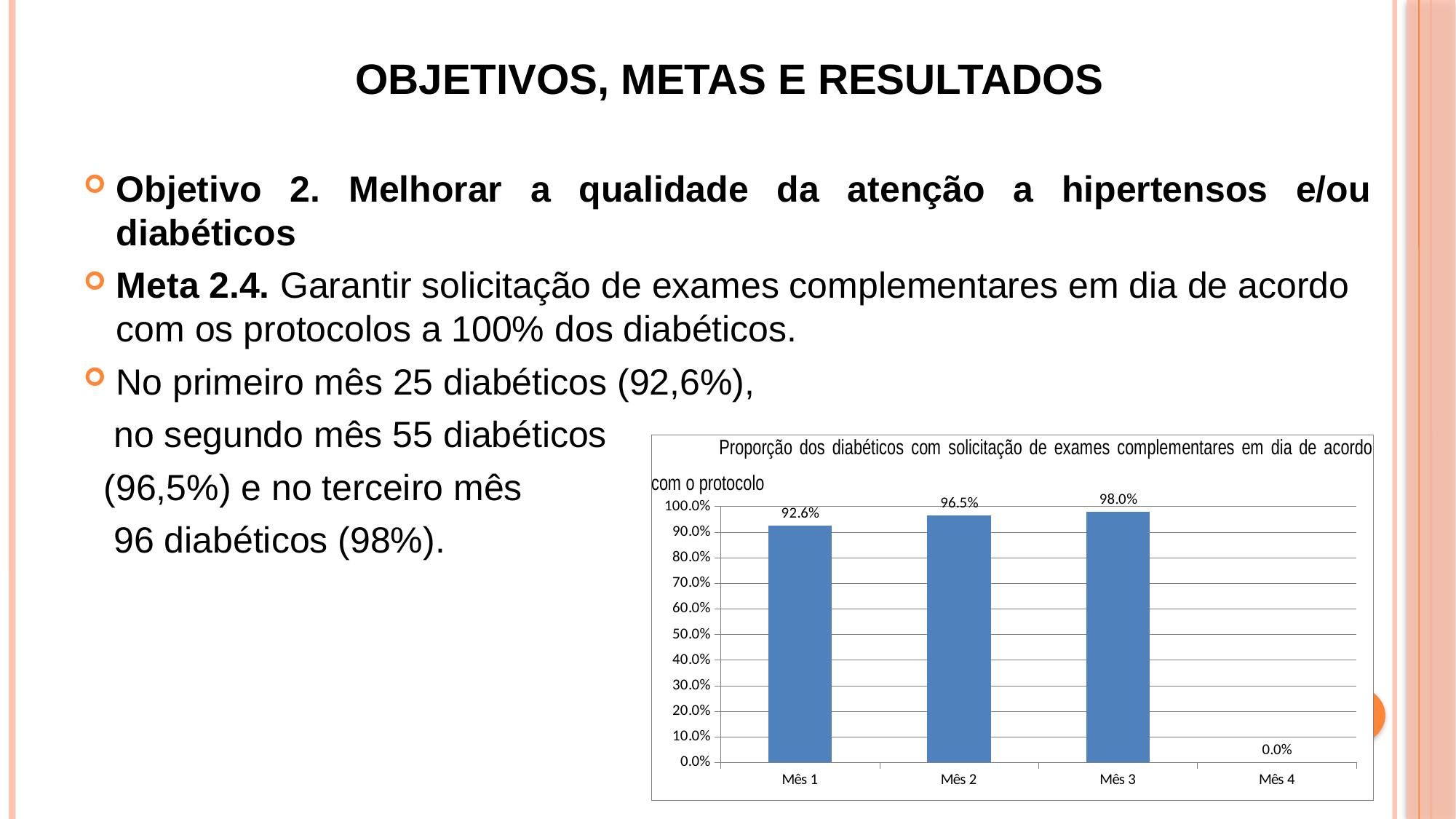

# Objetivos, Metas e Resultados
Objetivo 2. Melhorar a qualidade da atenção a hipertensos e/ou diabéticos
Meta 2.4. Garantir solicitação de exames complementares em dia de acordo com os protocolos a 100% dos diabéticos.
No primeiro mês 25 diabéticos (92,6%),
   no segundo mês 55 diabéticos
  (96,5%) e no terceiro mês
   96 diabéticos (98%).

### Chart

| Category | Proporção de diabéticos com os exames complementares  em dia de acordo com o protocolo |
|---|---|
| Mês 1 | 0.9259259259259259 |
| Mês 2 | 0.9649122807017544 |
| Mês 3 | 0.9795918367346939 |
| Mês 4 | 0.0 |